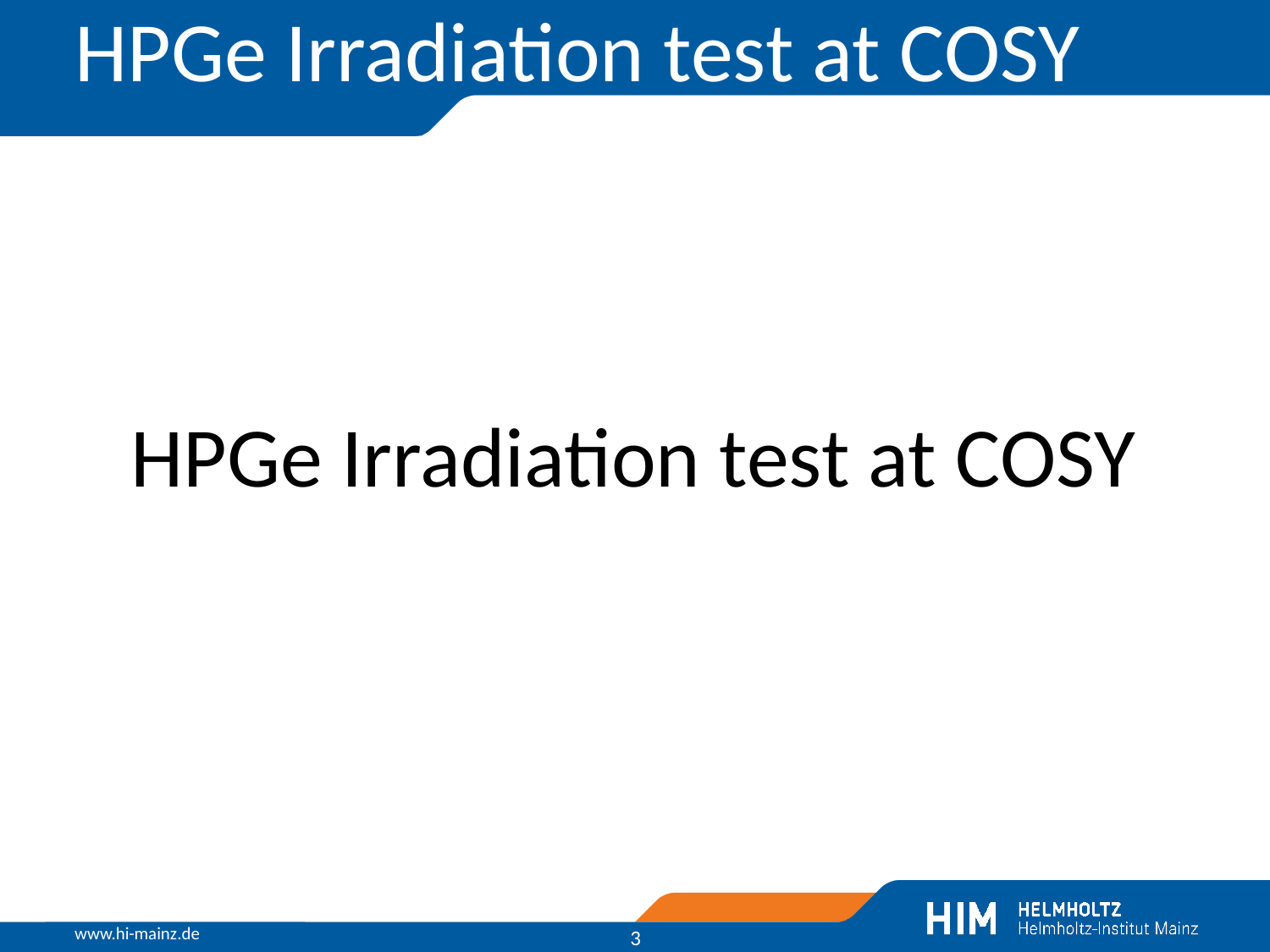

# HPGe Irradiation test at COSY
HPGe Irradiation test at COSY
3